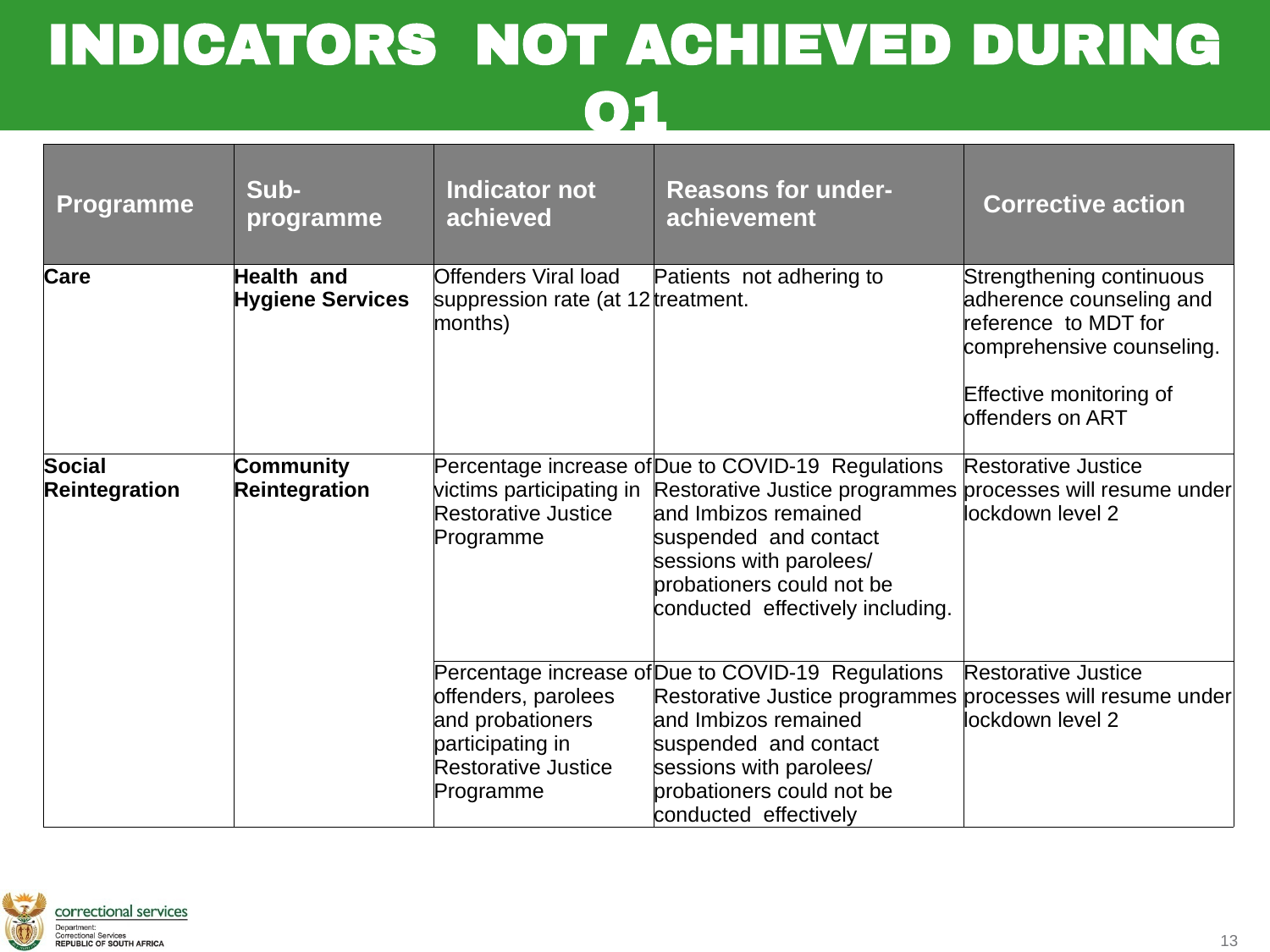

INDICATORS  NOT ACHIEVED DURING Q1
| Programme | Sub-programme | Indicator not achieved | Reasons for under-achievement | Corrective action |
| --- | --- | --- | --- | --- |
| Care | Health and Hygiene Services | Offenders Viral load suppression rate (at 12 months) | Patients not adhering to treatment. | Strengthening continuous adherence counseling and reference to MDT for comprehensive counseling. Effective monitoring of offenders on ART |
| Social Reintegration | Community Reintegration | Percentage increase of victims participating in Restorative Justice Programme | Due to COVID-19  Regulations Restorative Justice programmes and Imbizos remained suspended  and contact sessions with parolees/ probationers could not be conducted  effectively including. | Restorative Justice processes will resume under lockdown level 2 |
|  |  | Percentage increase of offenders, parolees and probationers participating in Restorative Justice Programme | Due to COVID-19  Regulations Restorative Justice programmes and Imbizos remained suspended  and contact sessions with parolees/ probationers could not be conducted  effectively | Restorative Justice processes will resume under lockdown level 2 |